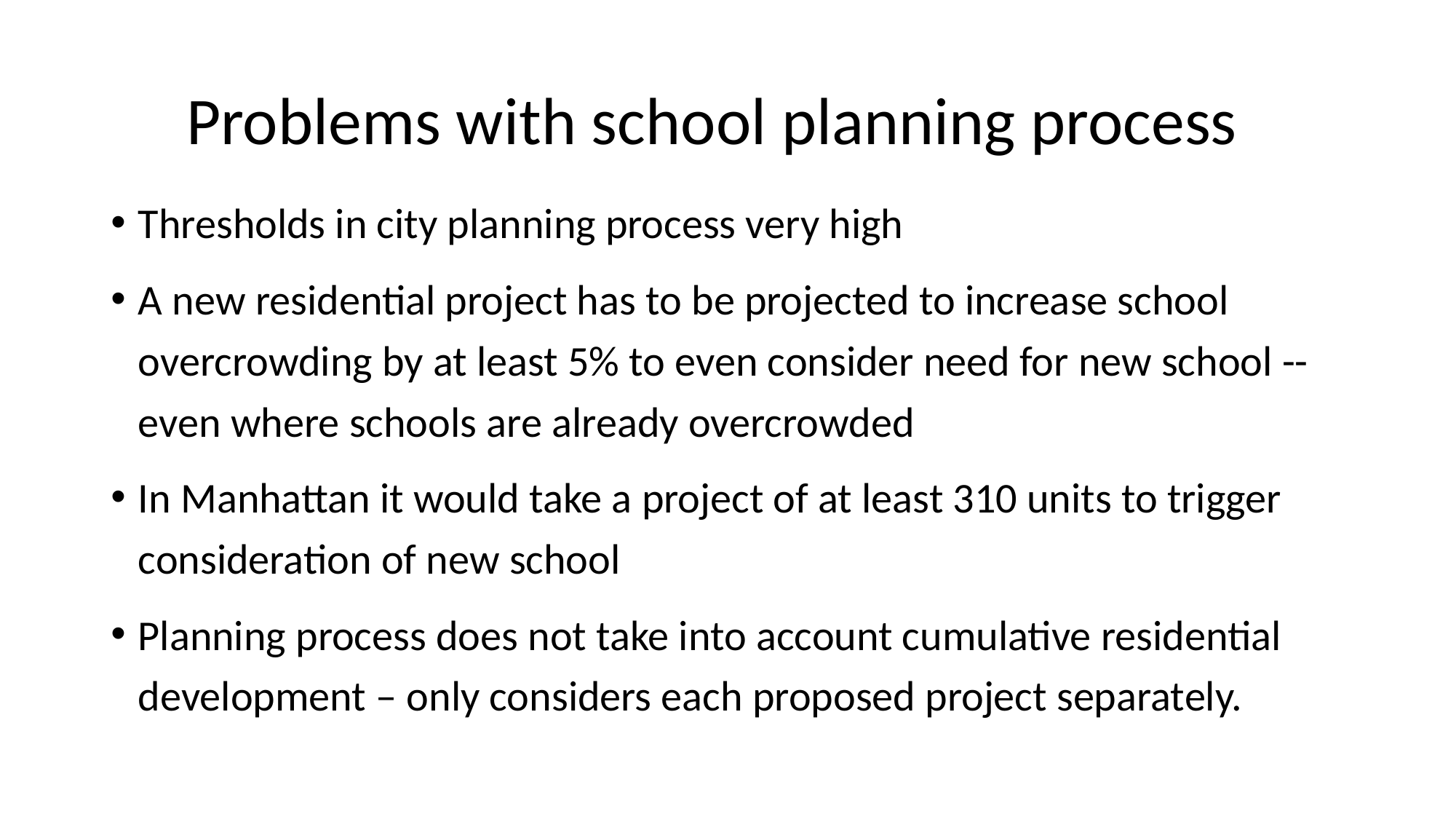

# Problems with school planning process
Thresholds in city planning process very high
A new residential project has to be projected to increase school overcrowding by at least 5% to even consider need for new school --even where schools are already overcrowded
In Manhattan it would take a project of at least 310 units to trigger consideration of new school
Planning process does not take into account cumulative residential development – only considers each proposed project separately.